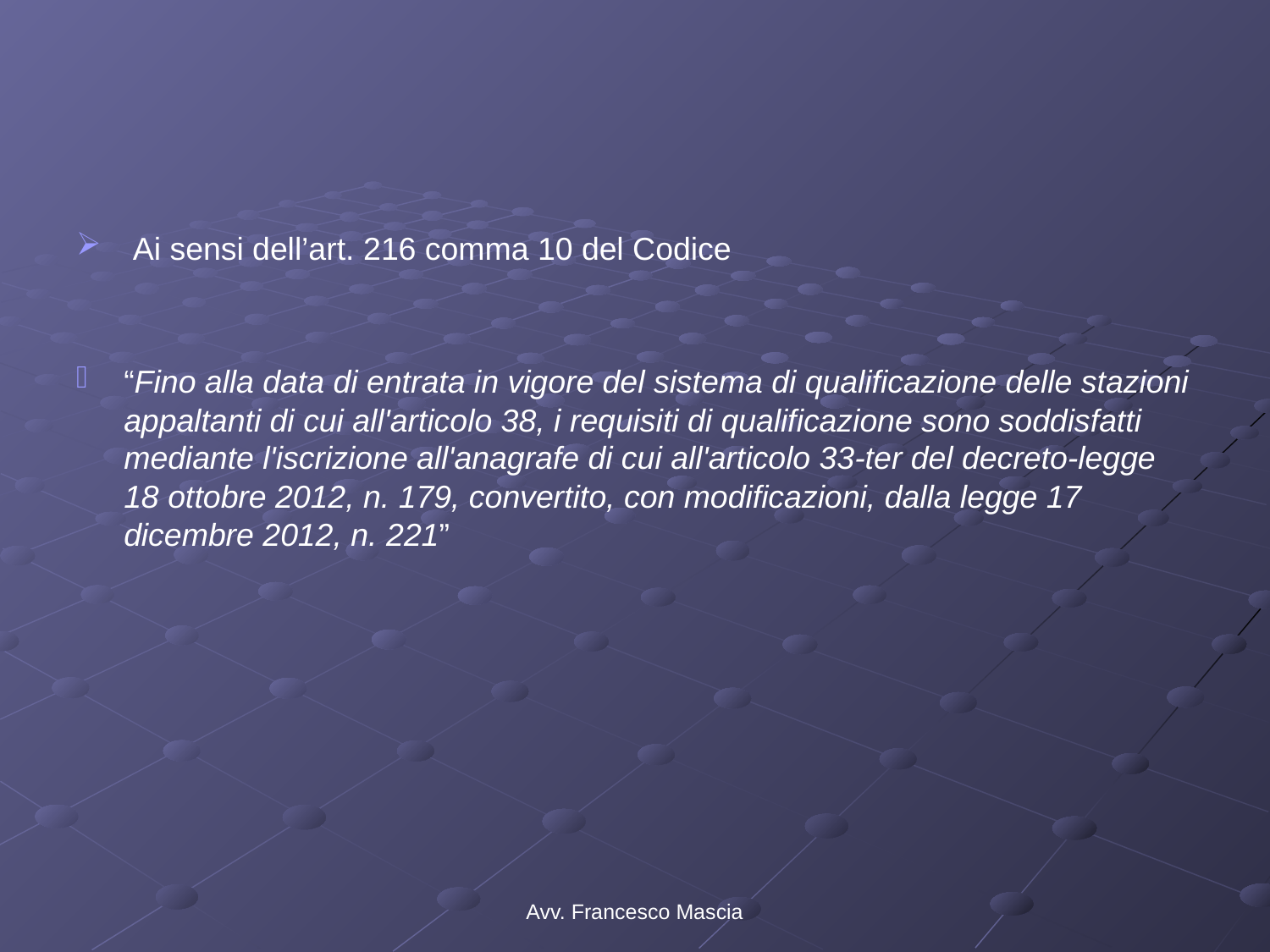

#
 Ai sensi dell’art. 216 comma 10 del Codice

“Fino alla data di entrata in vigore del sistema di qualificazione delle stazioni appaltanti di cui all'articolo 38, i requisiti di qualificazione sono soddisfatti mediante l'iscrizione all'anagrafe di cui all'articolo 33-ter del decreto-legge 18 ottobre 2012, n. 179, convertito, con modificazioni, dalla legge 17 dicembre 2012, n. 221”

Avv. Francesco Mascia